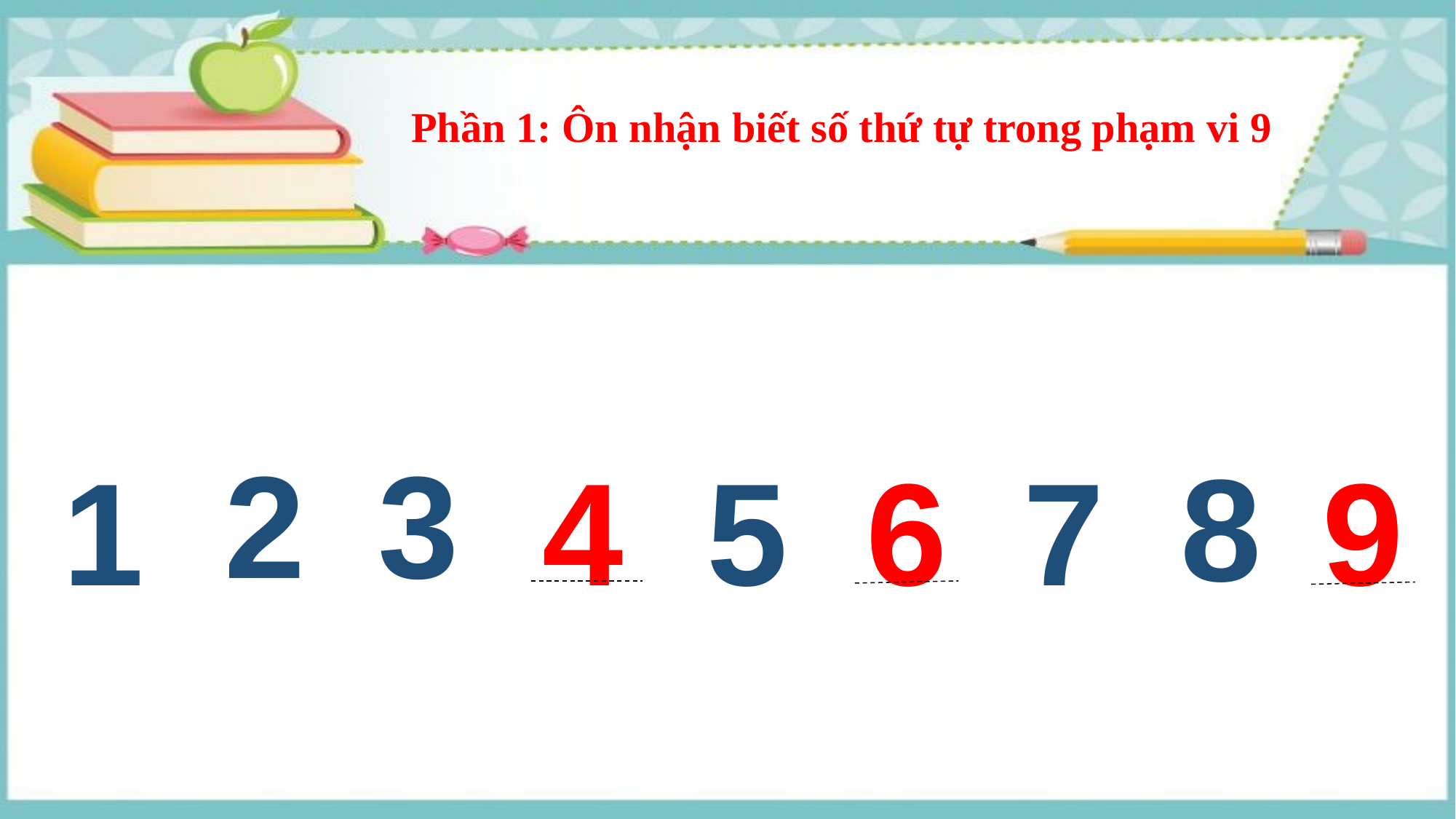

Phần 1: Ôn nhận biết số thứ tự trong phạm vi 9
2
3
8
1
4
5
6
7
9